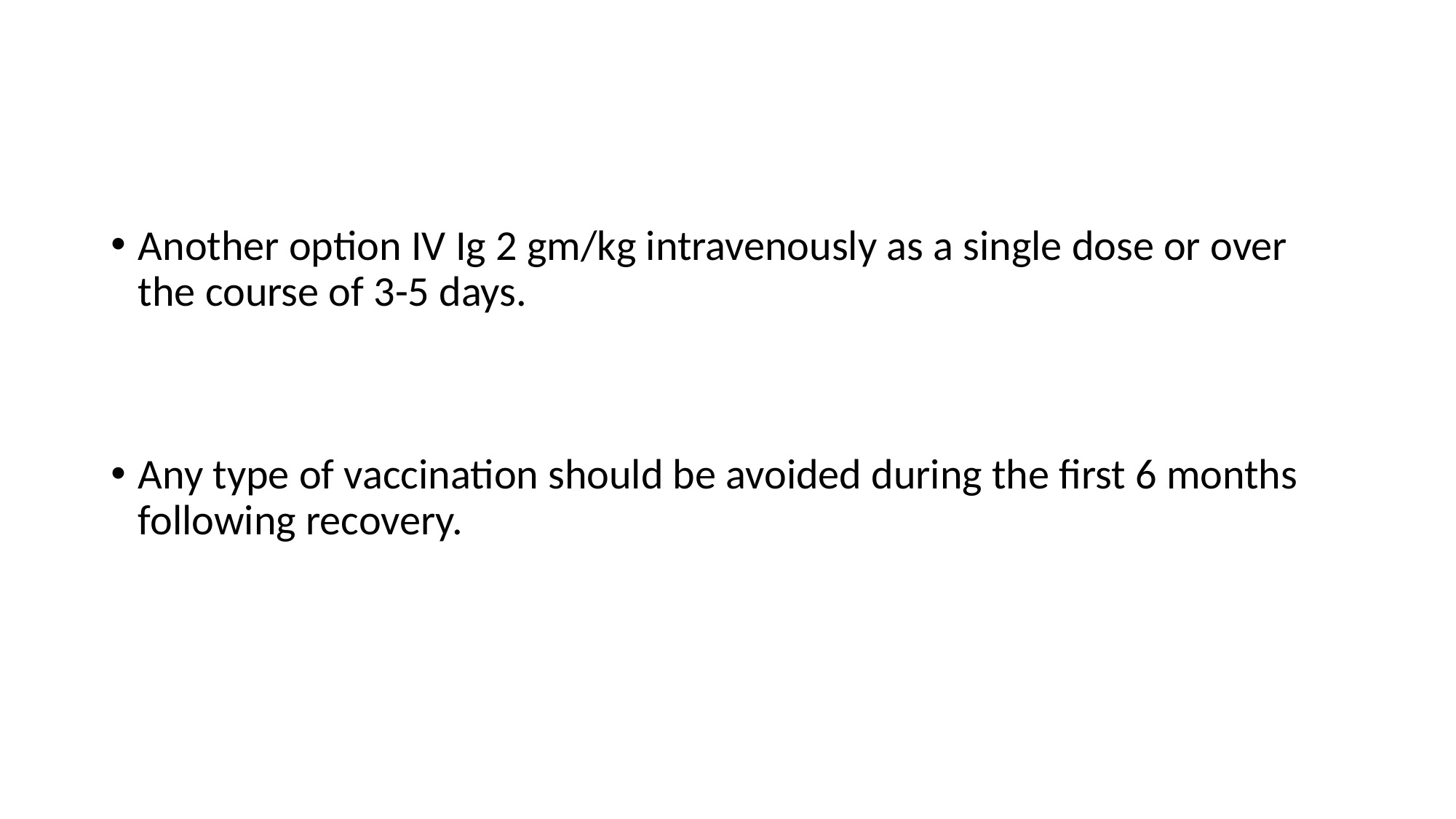

Another option IV Ig 2 gm/kg intravenously as a single dose or over the course of 3-5 days.

Any type of vaccination should be avoided during the first 6 months following recovery.